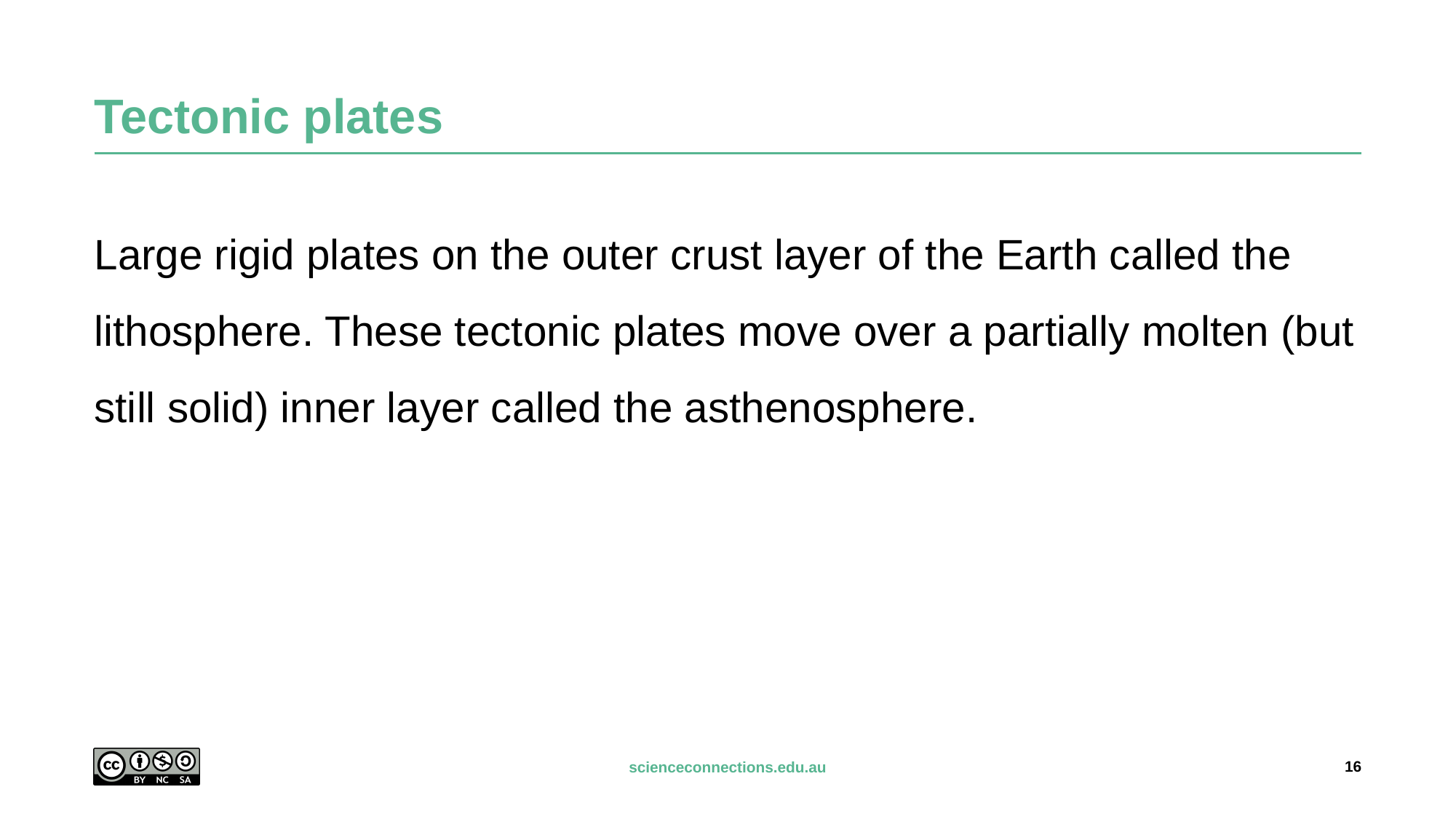

# Tectonic plates
Large rigid plates on the outer crust layer of the Earth called the lithosphere. These tectonic plates move over a partially molten (but still solid) inner layer called the asthenosphere.
16
scienceconnections.edu.au